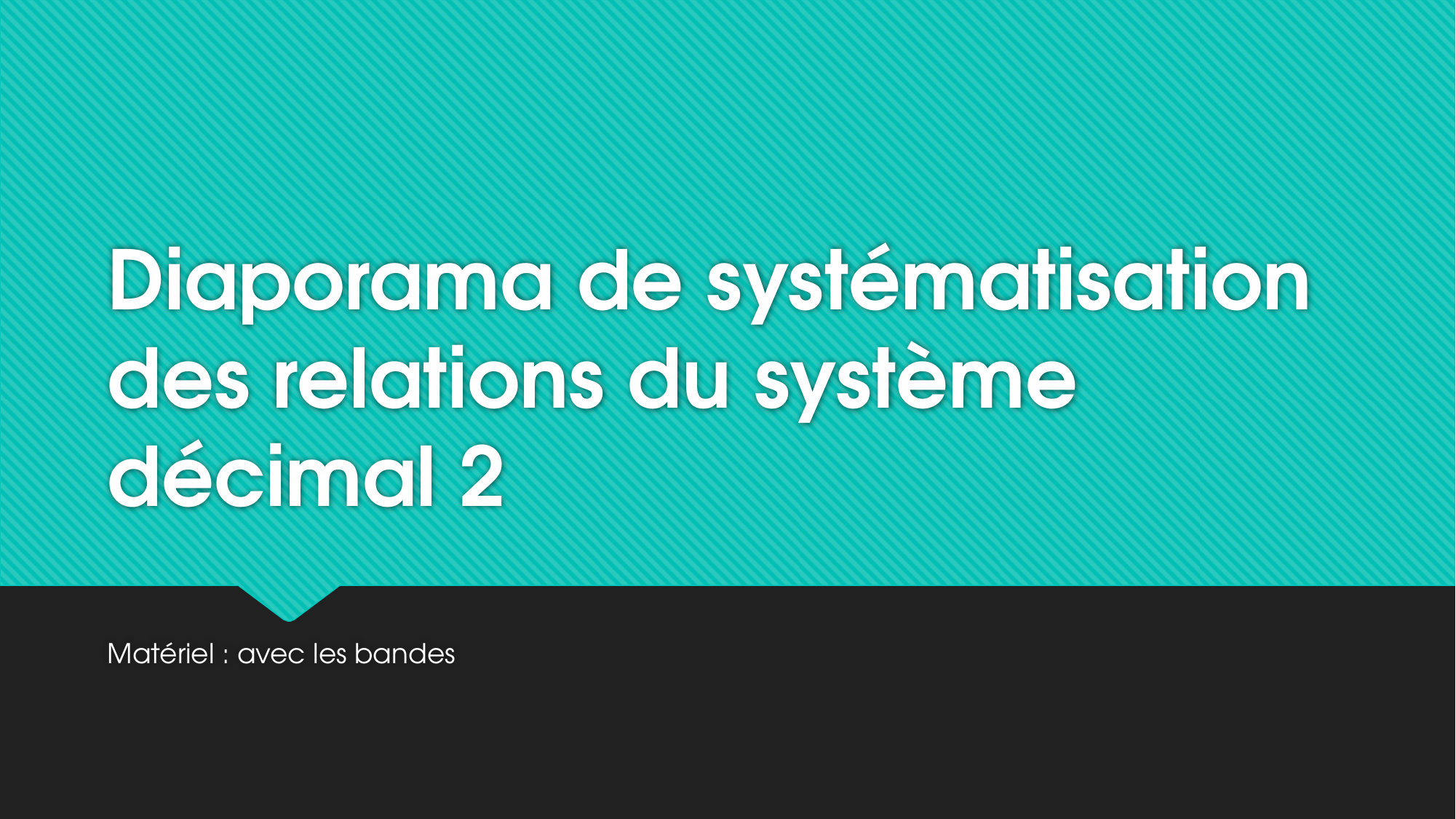

# Diaporama de systématisation des relations du système décimal 2
Matériel : avec les bandes